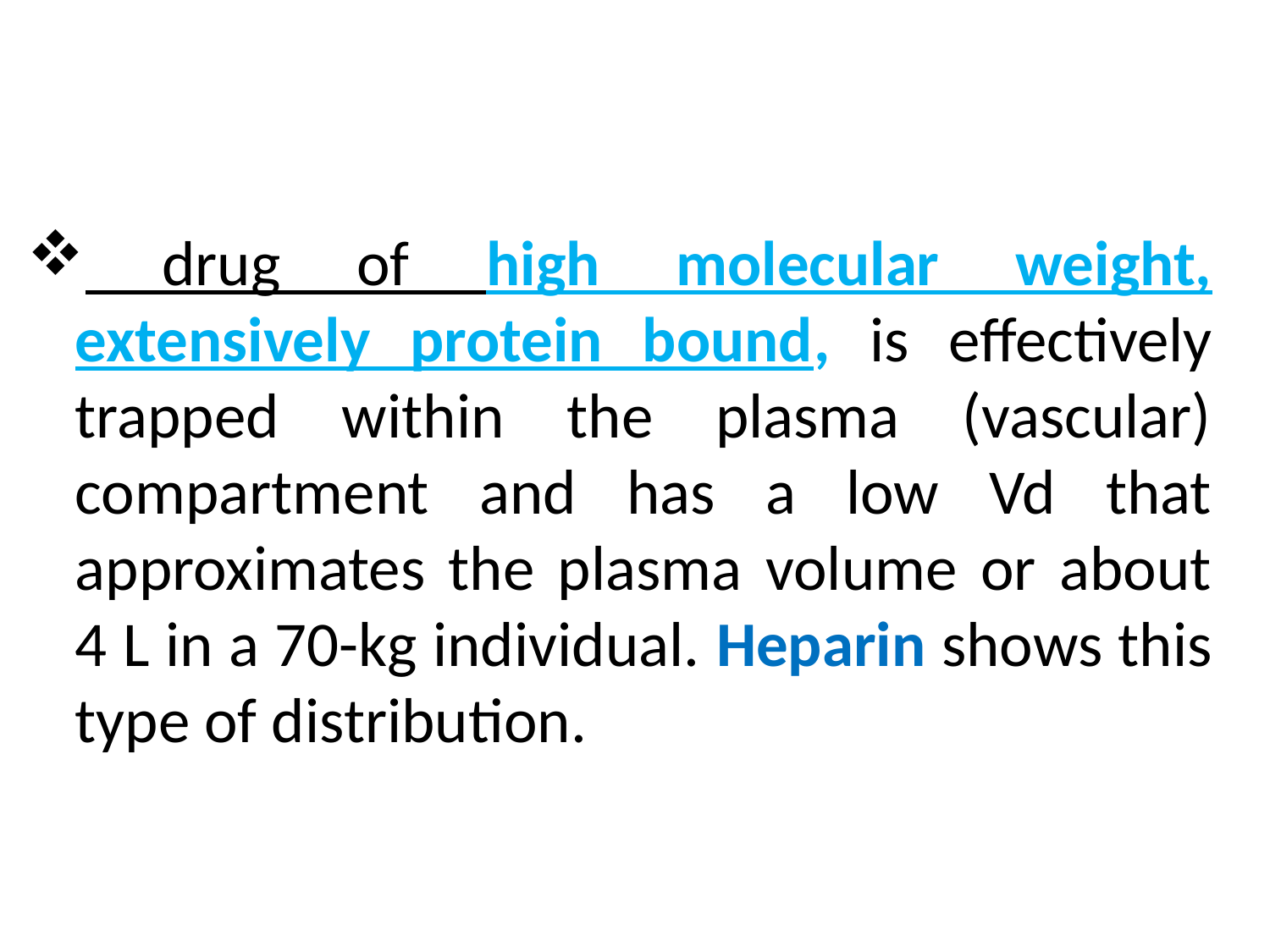

#
 drug of high molecular weight, extensively protein bound, is effectively trapped within the plasma (vascular) compartment and has a low Vd that approximates the plasma volume or about 4 L in a 70-kg individual. Heparin shows this type of distribution.